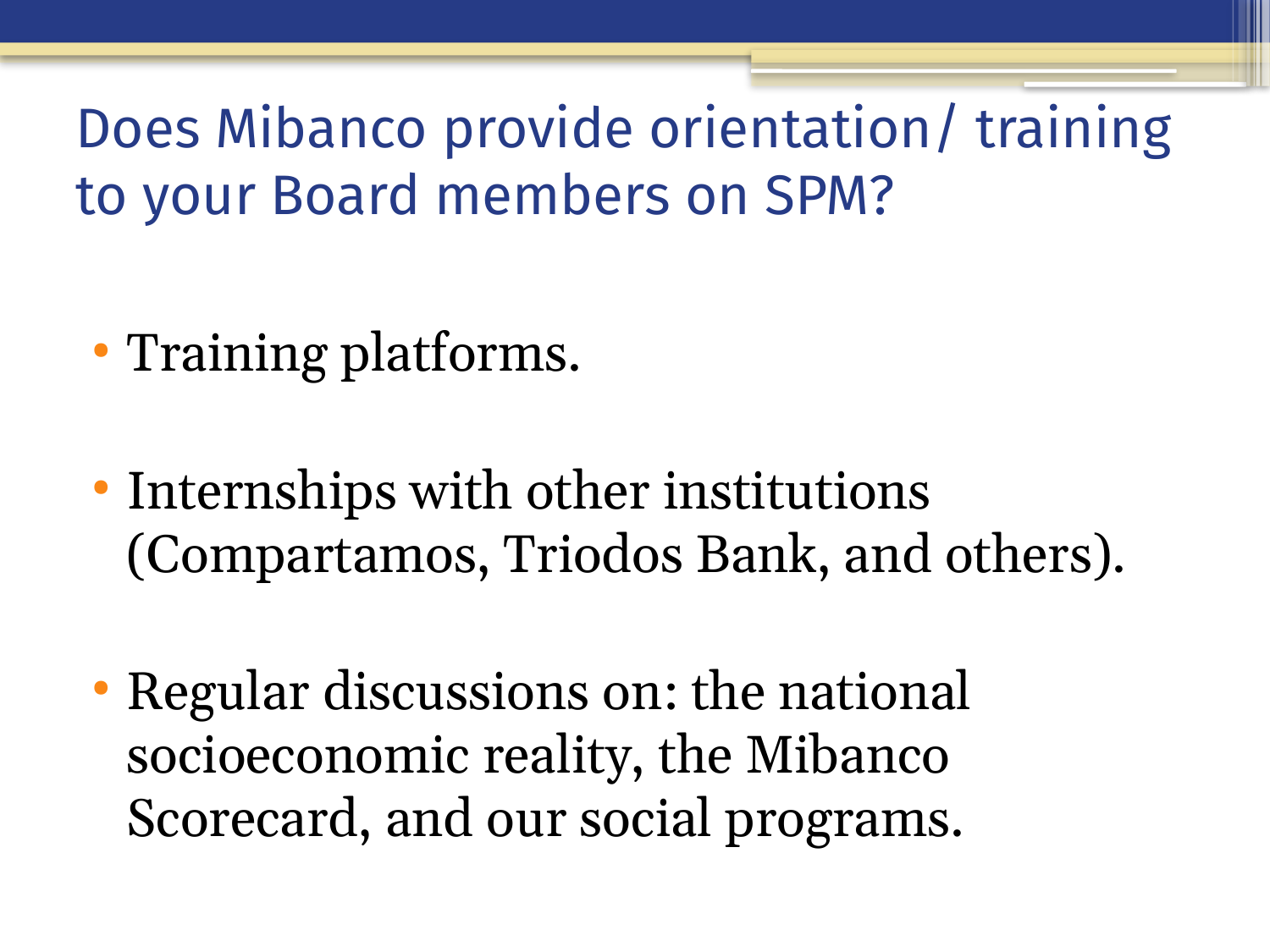

# Does Mibanco provide orientation/ training to your Board members on SPM?
Training platforms.

Internships with other institutions (Compartamos, Triodos Bank, and others).

Regular discussions on: the national socioeconomic reality, the Mibanco Scorecard, and our social programs.